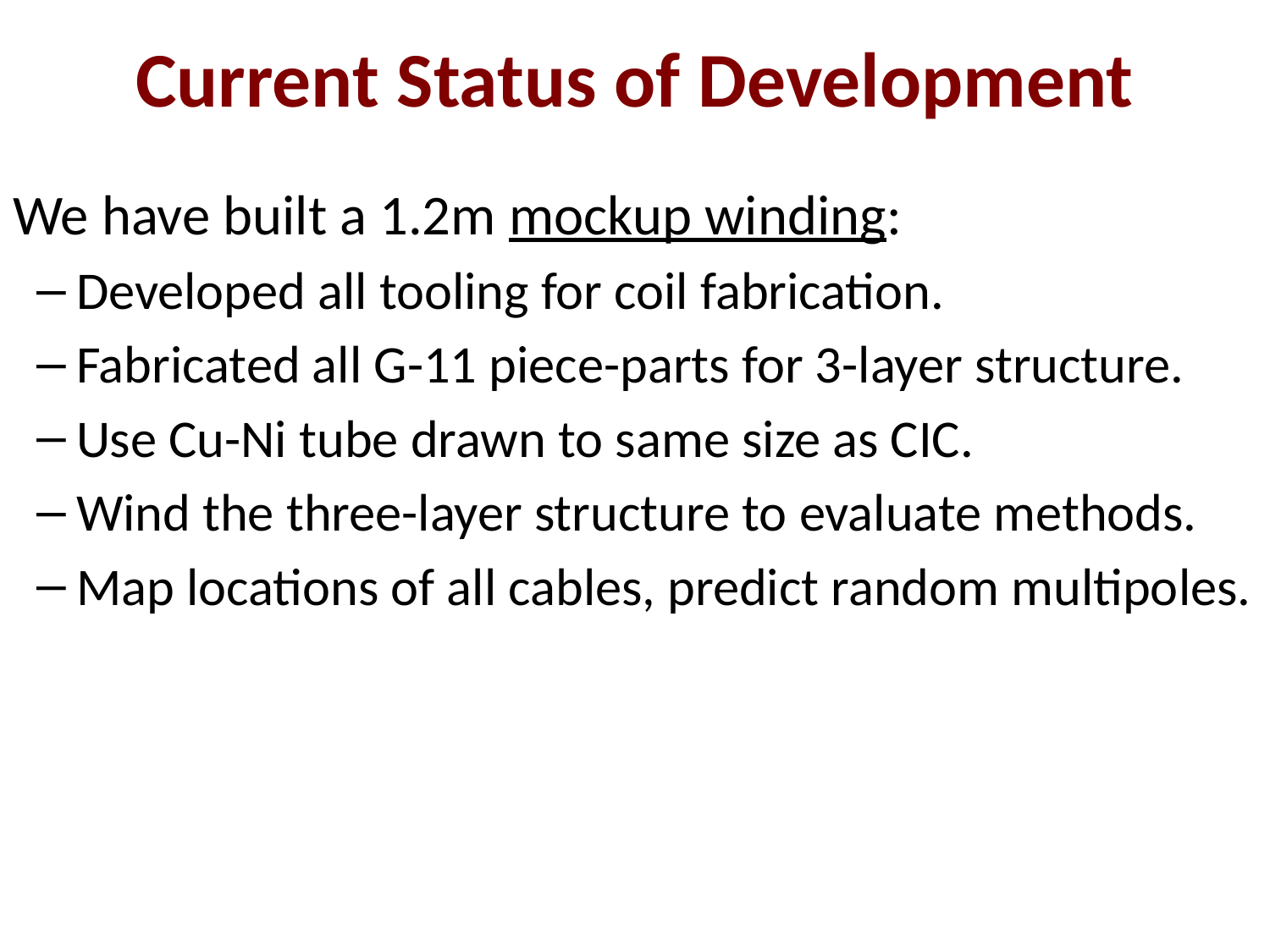

# Current Status of Development
We have built a 1.2m mockup winding:
Developed all tooling for coil fabrication.
Fabricated all G-11 piece-parts for 3-layer structure.
Use Cu-Ni tube drawn to same size as CIC.
Wind the three-layer structure to evaluate methods.
Map locations of all cables, predict random multipoles.